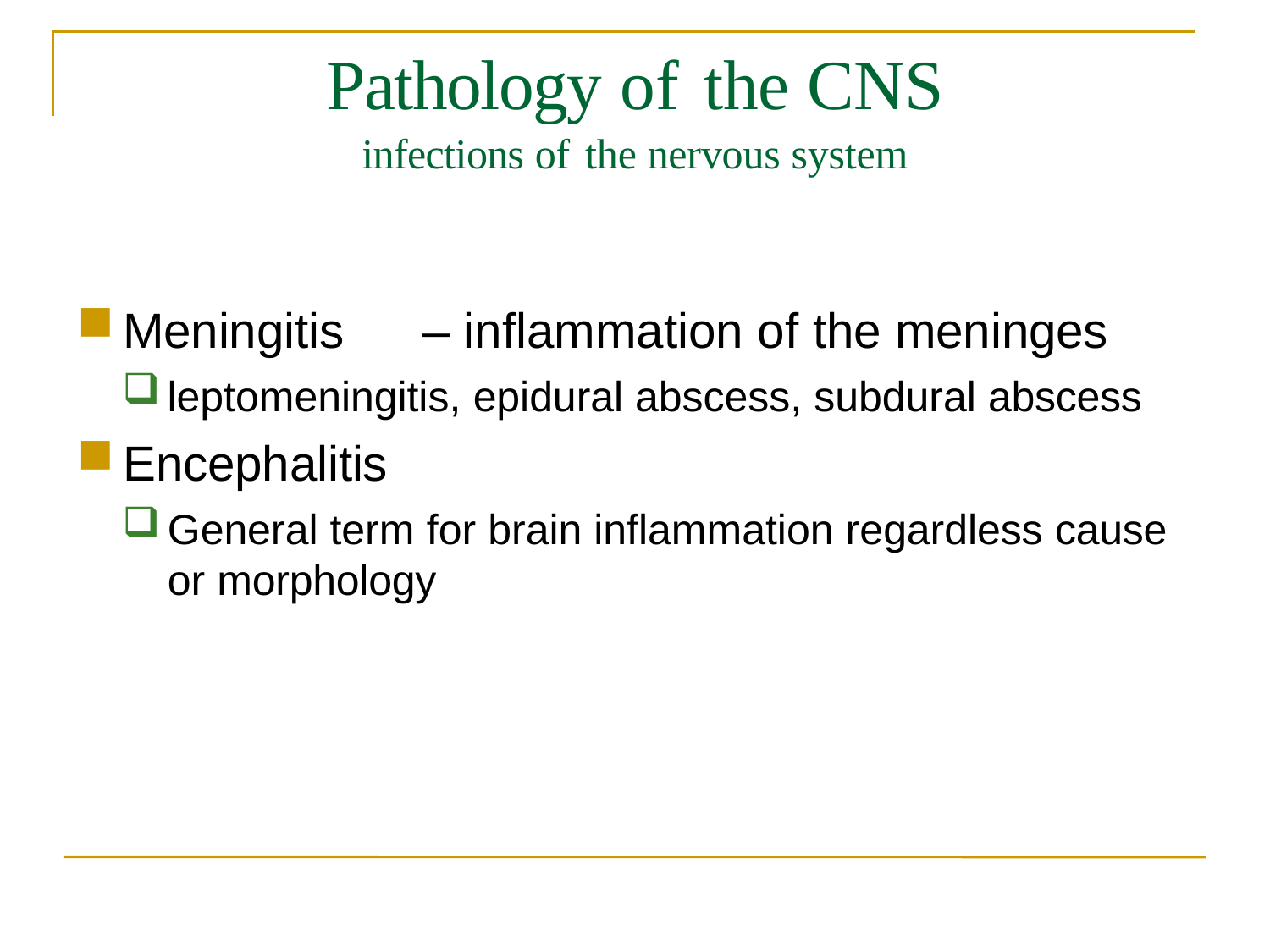

# Pathology of	the CNS
infections of the nervous system
Meningitis	– inflammation of the meninges
leptomeningitis, epidural abscess, subdural abscess
Encephalitis
General term for brain inflammation regardless cause
or morphology